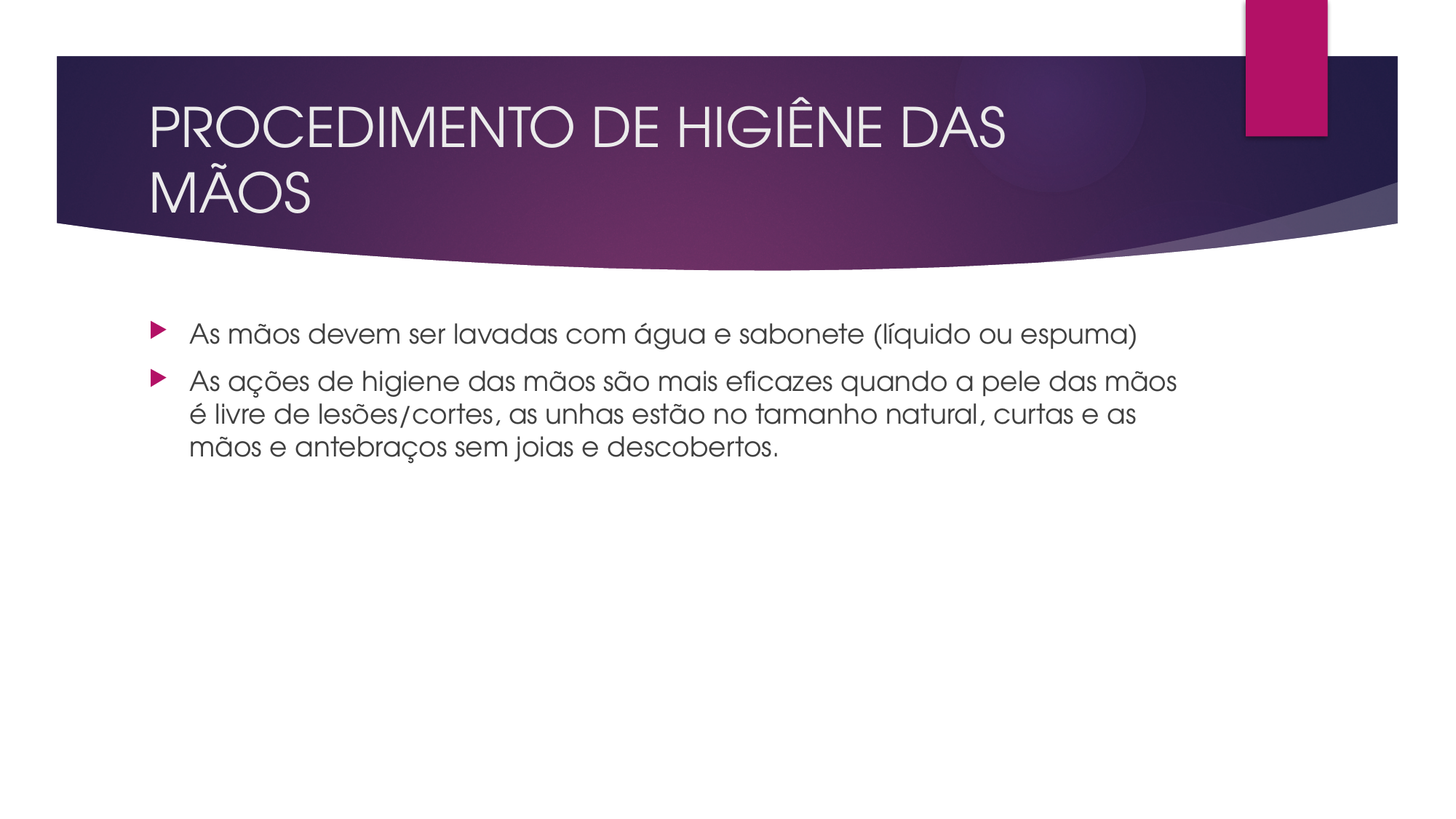

# PROCEDIMENTO DE HIGIÊNE DAS MÃOS
As mãos devem ser lavadas com água e sabonete (líquido ou espuma)
As ações de higiene das mãos são mais eficazes quando a pele das mãos é livre de lesões/cortes, as unhas estão no tamanho natural, curtas e as mãos e antebraços sem joias e descobertos.